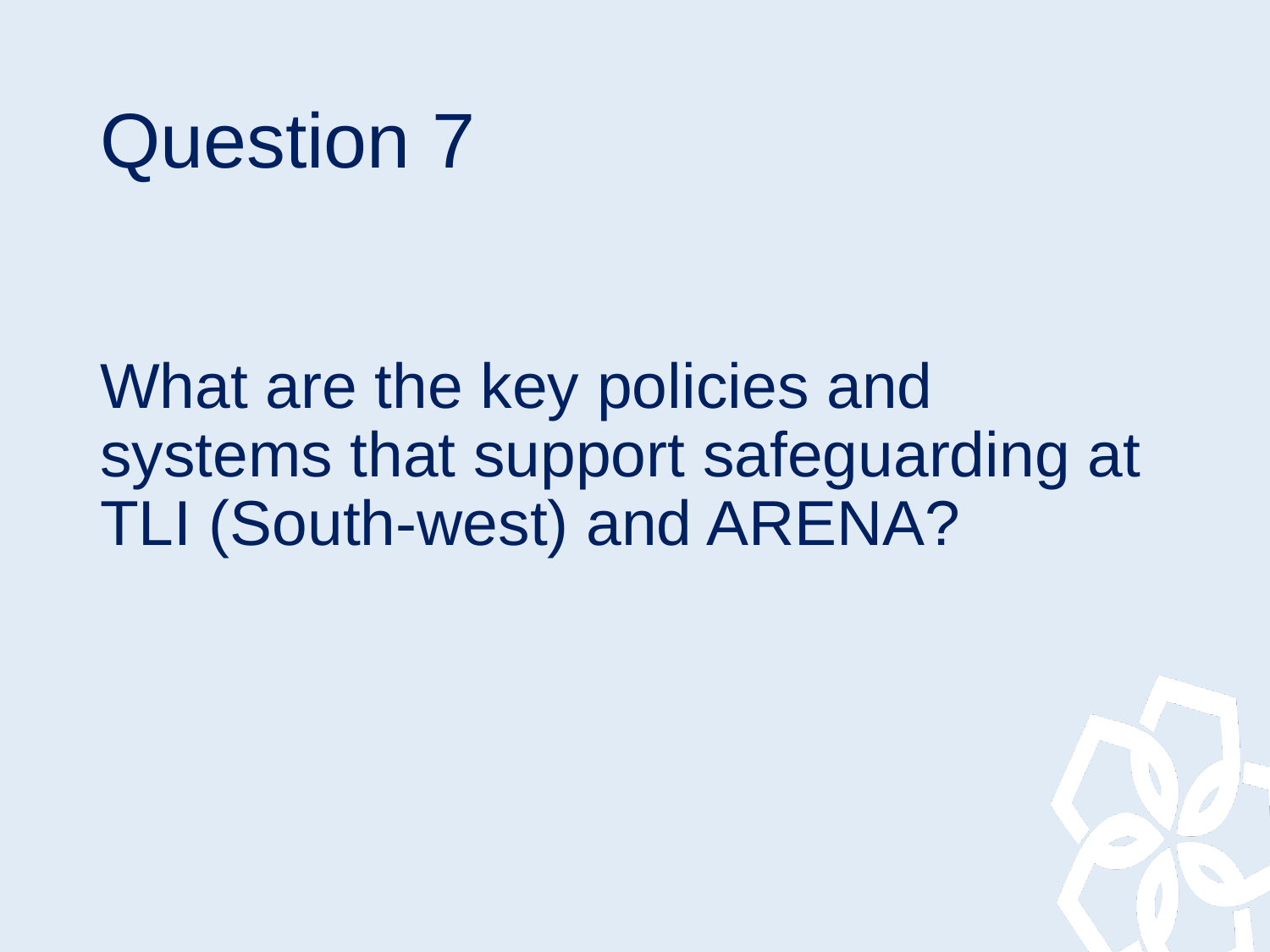

# Question 7

What are the key policies and   systems that support safeguarding at TLI (South-west) and ARENA?